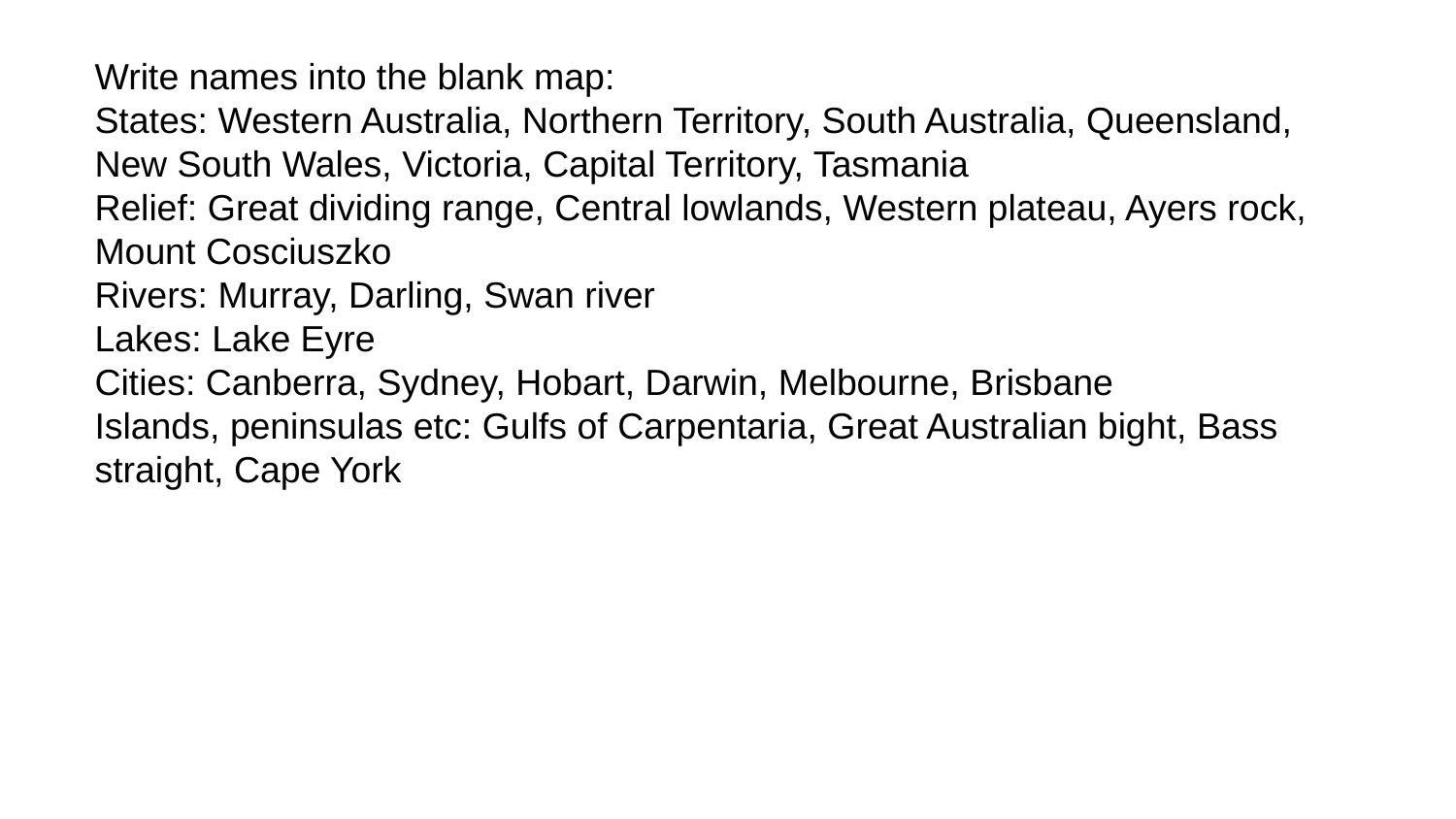

Write names into the blank map:
States: Western Australia, Northern Territory, South Australia, Queensland, New South Wales, Victoria, Capital Territory, Tasmania
Relief: Great dividing range, Central lowlands, Western plateau, Ayers rock, Mount Cosciuszko
Rivers: Murray, Darling, Swan river
Lakes: Lake Eyre
Cities: Canberra, Sydney, Hobart, Darwin, Melbourne, Brisbane
Islands, peninsulas etc: Gulfs of Carpentaria, Great Australian bight, Bass straight, Cape York